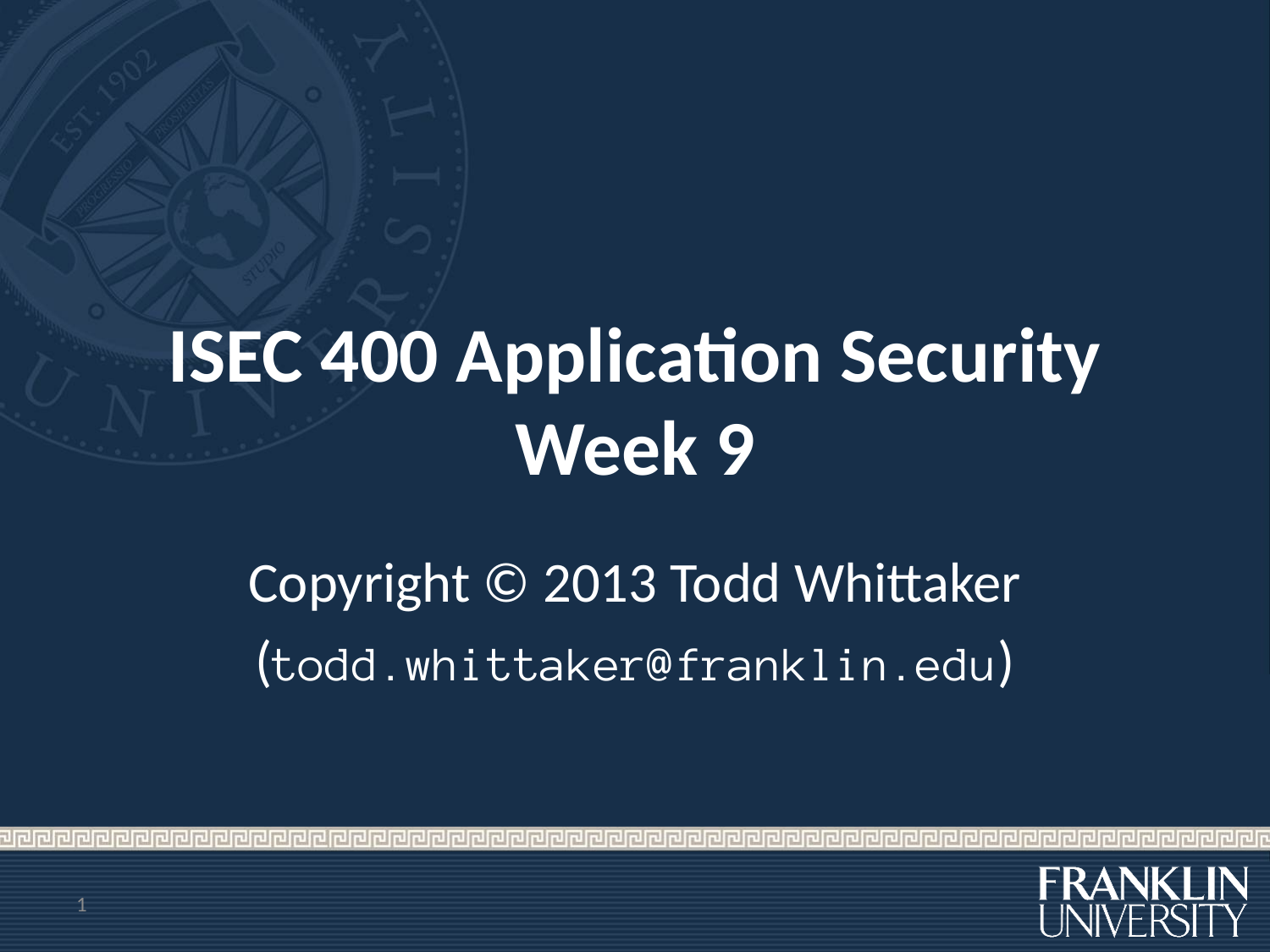

# ISEC 400 Application Security Week 9
Copyright © 2013 Todd Whittaker
(todd.whittaker@franklin.edu)
1